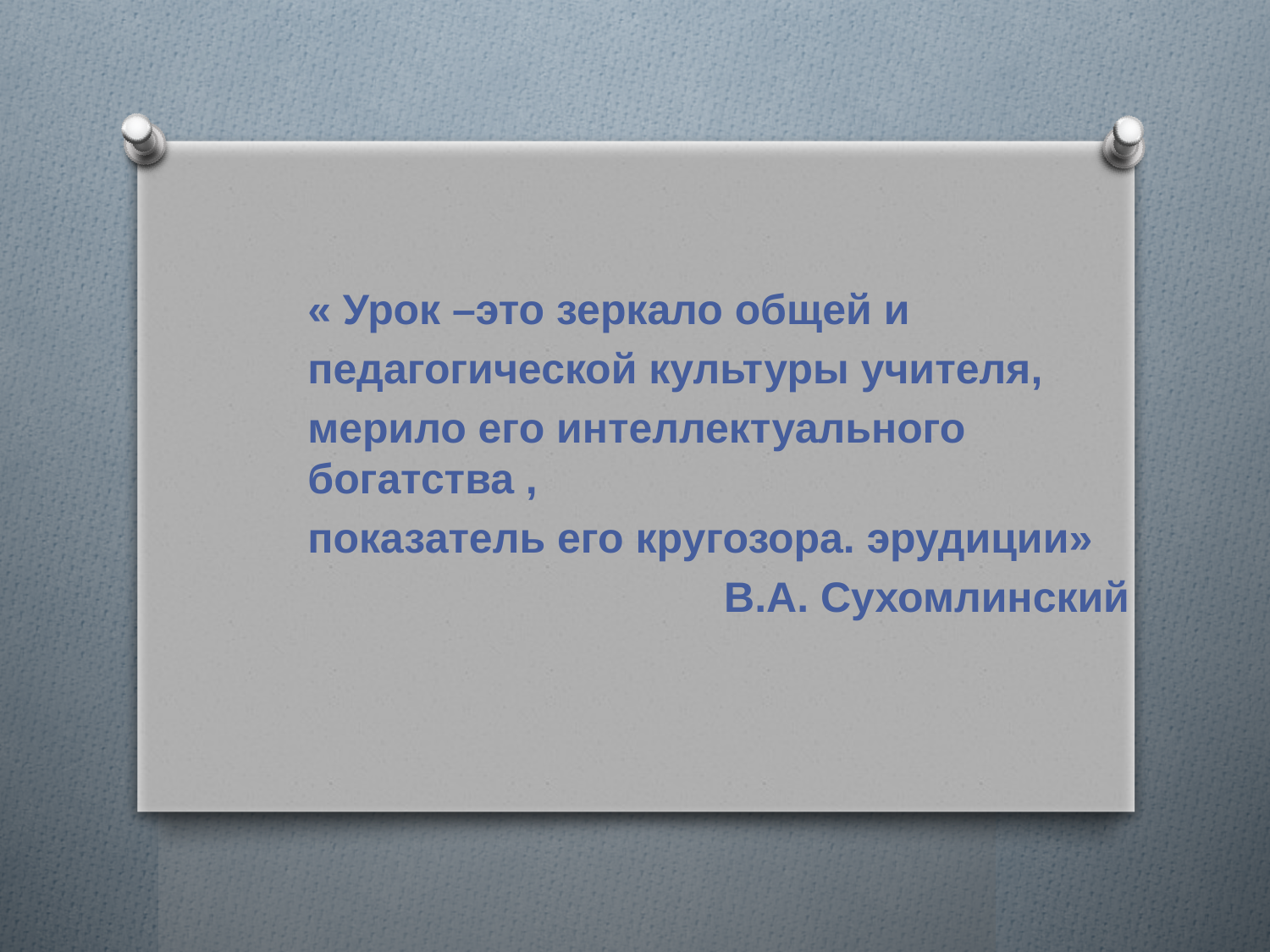

« Урок –это зеркало общей и
педагогической культуры учителя,
мерило его интеллектуального богатства ,
показатель его кругозора. эрудиции»
В.А. Сухомлинский